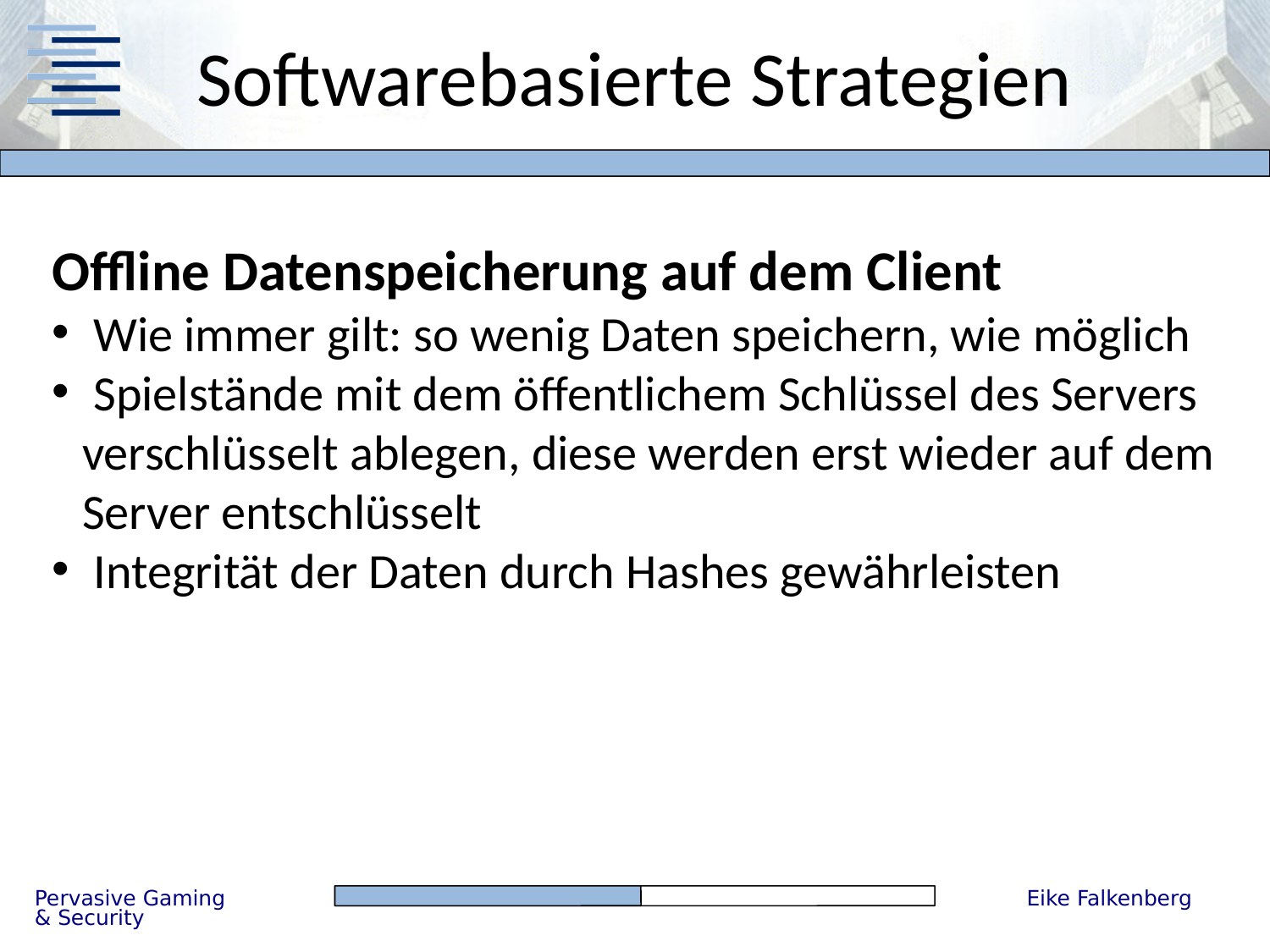

# Softwarebasierte Strategien
Offline Datenspeicherung auf dem Client
 Wie immer gilt: so wenig Daten speichern, wie möglich
 Spielstände mit dem öffentlichem Schlüssel des Servers verschlüsselt ablegen, diese werden erst wieder auf dem Server entschlüsselt
 Integrität der Daten durch Hashes gewährleisten